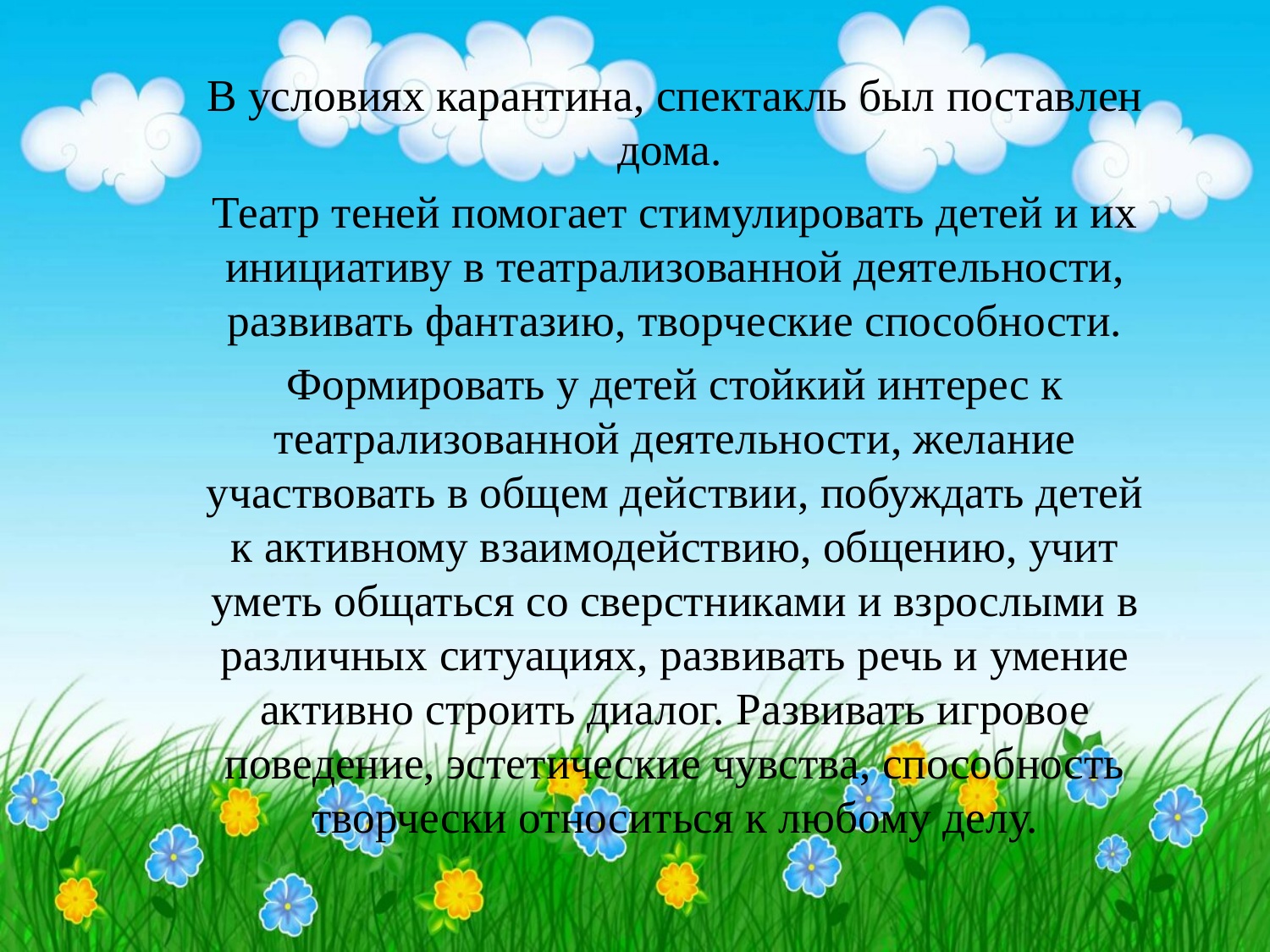

В условиях карантина, спектакль был поставлен дома.
Театр теней помогает стимулировать детей и их инициативу в театрализованной деятельности, развивать фантазию, творческие способности.
Формировать у детей стойкий интерес к театрализованной деятельности, желание участвовать в общем действии, побуждать детей к активному взаимодействию, общению, учит уметь общаться со сверстниками и взрослыми в различных ситуациях, развивать речь и умение активно строить диалог. Развивать игровое поведение, эстетические чувства, способность творчески относиться к любому делу.